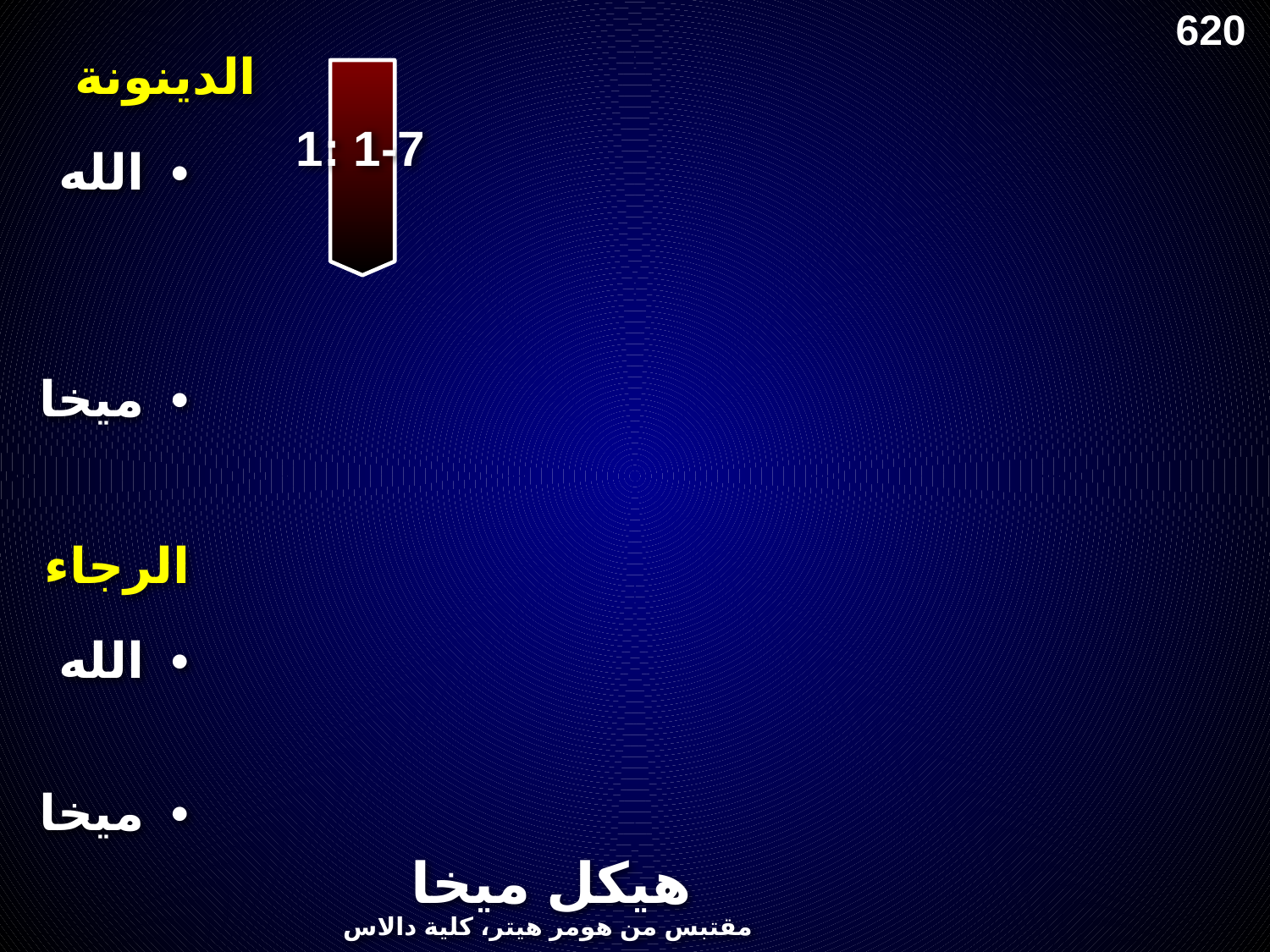

620
الدينونة
1: 1-7

•  الله
•  ميخا
الرجاء
•  الله
•  ميخا
# هيكل ميخا
مقتبس من هومر هيتر، كلية دالاس